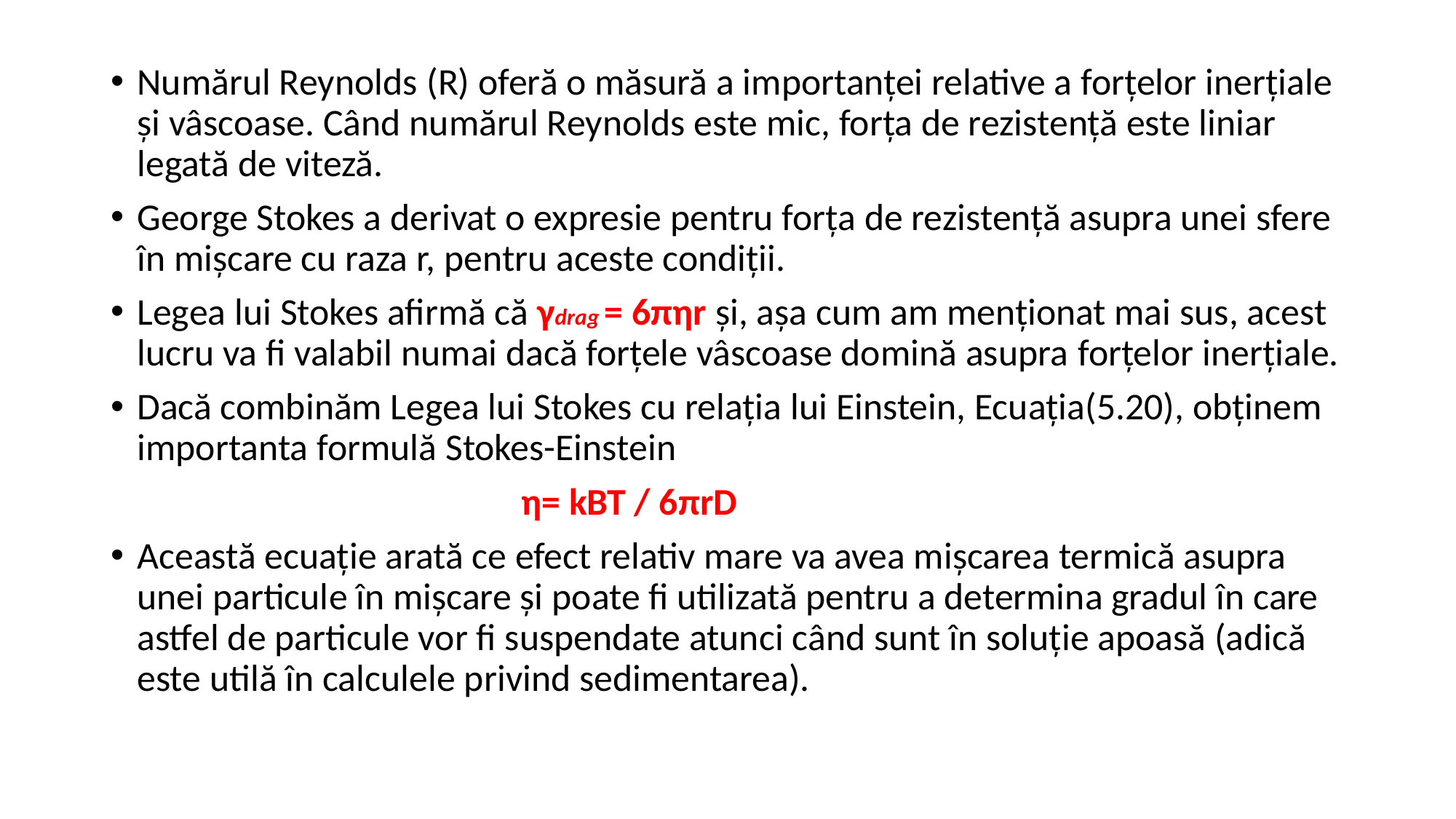

Numărul Reynolds (R) oferă o măsură a importanței relative a forțelor inerțiale și vâscoase. Când numărul Reynolds este mic, forța de rezistență este liniar legată de viteză.
George Stokes a derivat o expresie pentru forța de rezistență asupra unei sfere în mișcare cu raza r, pentru aceste condiții.
Legea lui Stokes afirmă că γdrag = 6πηr și, așa cum am menționat mai sus, acest lucru va fi valabil numai dacă forțele vâscoase domină asupra forțelor inerțiale.
Dacă combinăm Legea lui Stokes cu relația lui Einstein, Ecuația(5.20), obținem importanta formulă Stokes-Einstein
                                                η= kBT / 6πrD
Această ecuație arată ce efect relativ mare va avea mișcarea termică asupra unei particule în mișcare și poate fi utilizată pentru a determina gradul în care astfel de particule vor fi suspendate atunci când sunt în soluție apoasă (adică este utilă în calculele privind sedimentarea).